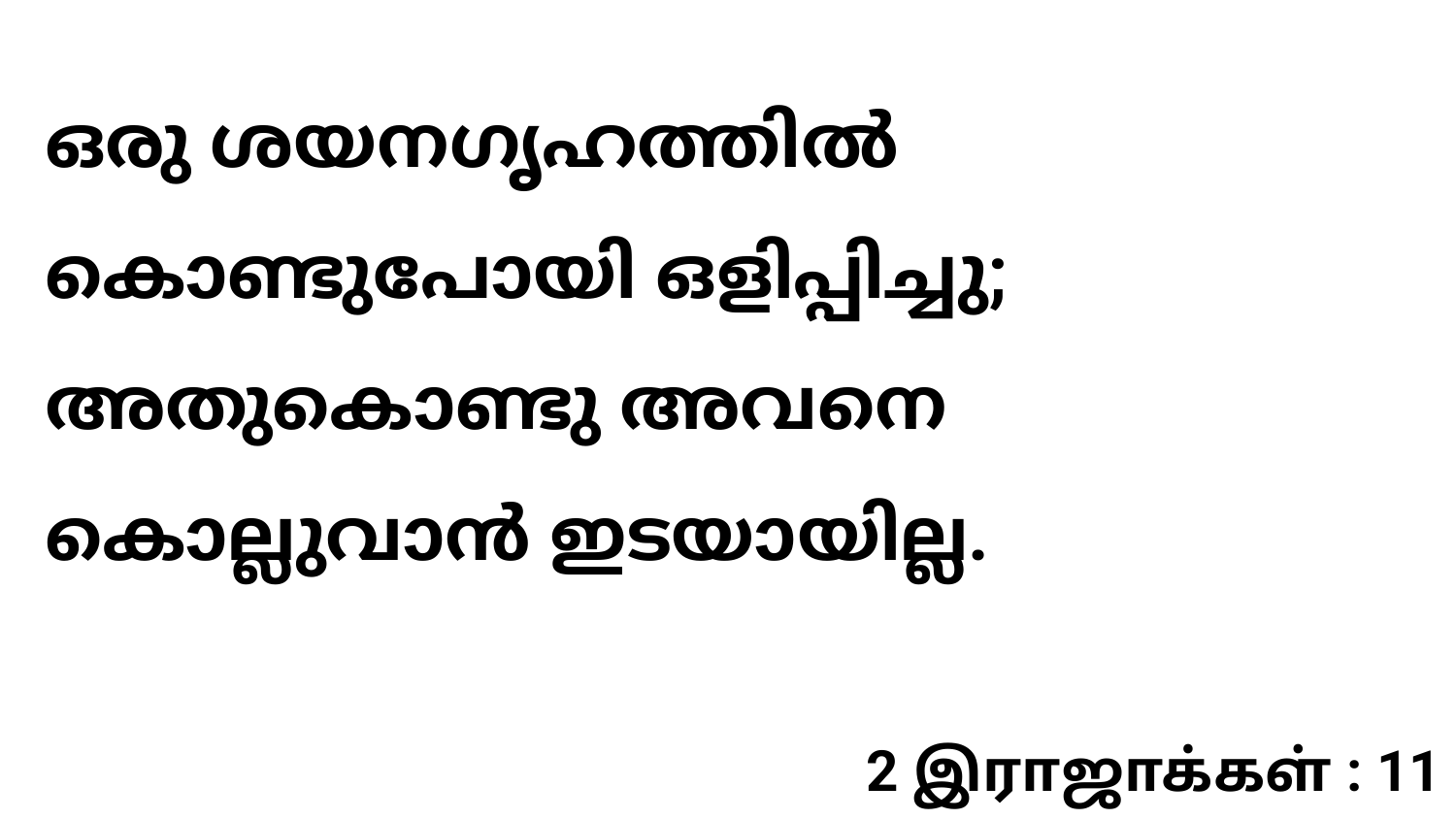

ഒരു ശയനഗൃഹത്തിൽ കൊണ്ടുപോയി ഒളിപ്പിച്ചു; അതുകൊണ്ടു അവനെ കൊല്ലുവാൻ ഇടയായില്ല.
2 இராஜாக்கள் : 11